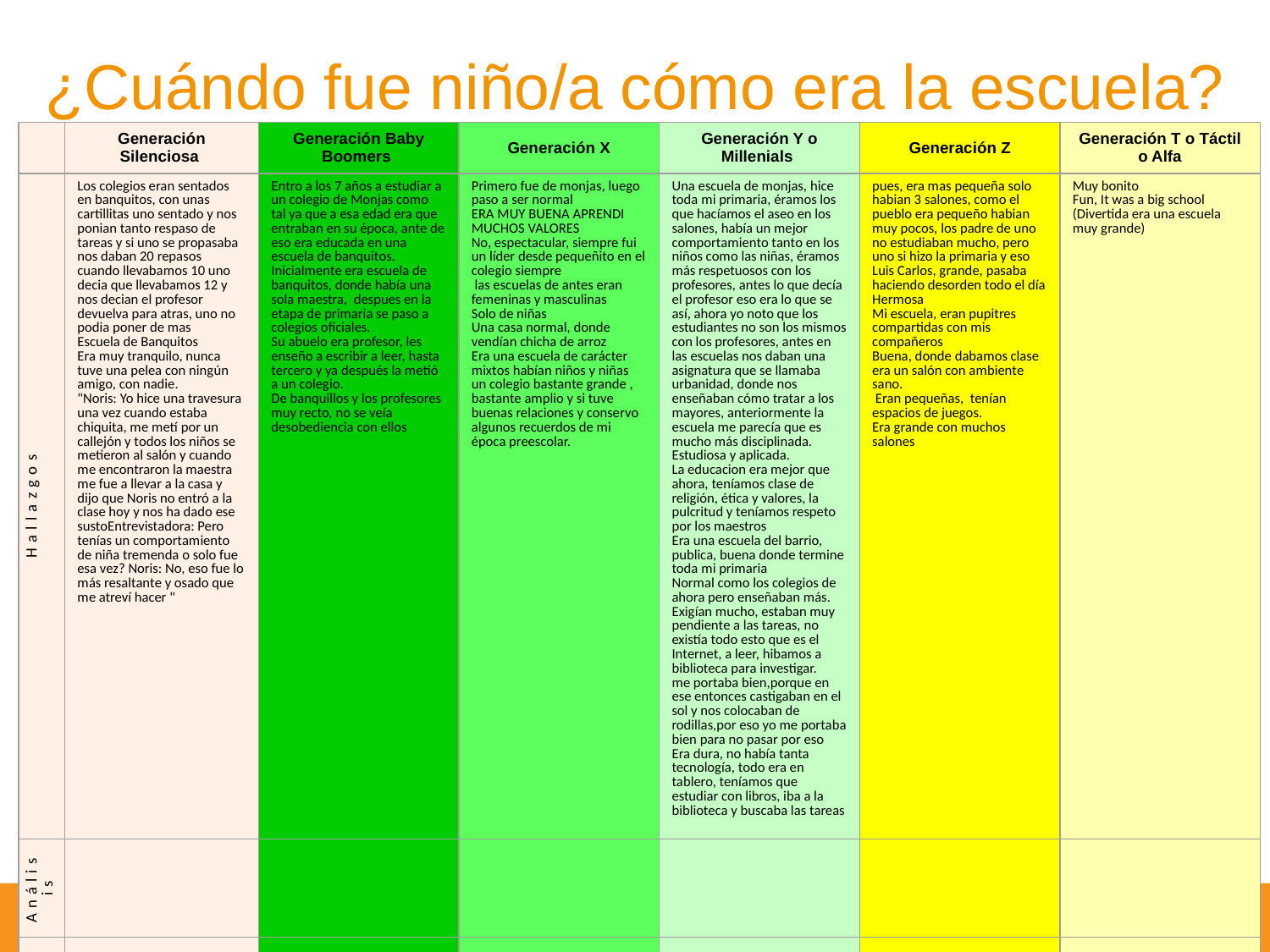

# ¿Cuándo fue niño/a cómo era la escuela?
|  | Generación Silenciosa | Generación Baby Boomers | Generación X | Generación Y o Millenials | Generación Z | Generación T o Táctil o Alfa |
| --- | --- | --- | --- | --- | --- | --- |
| Hallazgos | Los colegios eran sentados en banquitos, con unas cartillitas uno sentado y nos ponian tanto respaso de tareas y si uno se propasaba nos daban 20 repasos cuando llevabamos 10 uno decia que llevabamos 12 y nos decian el profesor devuelva para atras, uno no podia poner de mas Escuela de Banquitos Era muy tranquilo, nunca tuve una pelea con ningún amigo, con nadie. "Noris: Yo hice una travesura una vez cuando estaba chiquita, me metí por un callejón y todos los niños se metieron al salón y cuando me encontraron la maestra me fue a llevar a la casa y dijo que Noris no entró a la clase hoy y nos ha dado ese sustoEntrevistadora: Pero tenías un comportamiento de niña tremenda o solo fue esa vez? Noris: No, eso fue lo más resaltante y osado que me atreví hacer " | Entro a los 7 años a estudiar a un colegio de Monjas como tal ya que a esa edad era que entraban en su época, ante de eso era educada en una escuela de banquitos. Inicialmente era escuela de banquitos, donde había una sola maestra, despues en la etapa de primaria se paso a colegios oficiales. Su abuelo era profesor, les enseño a escribir a leer, hasta tercero y ya después la metió a un colegio. De banquillos y los profesores muy recto, no se veía desobediencia con ellos | Primero fue de monjas, luego paso a ser normal ERA MUY BUENA APRENDI MUCHOS VALORES No, espectacular, siempre fui un líder desde pequeñito en el colegio siempre las escuelas de antes eran femeninas y masculinas Solo de niñas Una casa normal, donde vendían chicha de arroz Era una escuela de carácter mixtos habían niños y niñas un colegio bastante grande , bastante amplio y si tuve buenas relaciones y conservo algunos recuerdos de mi época preescolar. | Una escuela de monjas, hice toda mi primaria, éramos los que hacíamos el aseo en los salones, había un mejor comportamiento tanto en los niños como las niñas, éramos más respetuosos con los profesores, antes lo que decía el profesor eso era lo que se así, ahora yo noto que los estudiantes no son los mismos con los profesores, antes en las escuelas nos daban una asignatura que se llamaba urbanidad, donde nos enseñaban cómo tratar a los mayores, anteriormente la escuela me parecía que es mucho más disciplinada. Estudiosa y aplicada. La educacion era mejor que ahora, teníamos clase de religión, ética y valores, la pulcritud y teníamos respeto por los maestros Era una escuela del barrio, publica, buena donde termine toda mi primaria Normal como los colegios de ahora pero enseñaban más. Exigían mucho, estaban muy pendiente a las tareas, no existía todo esto que es el Internet, a leer, hibamos a biblioteca para investigar. me portaba bien,porque en ese entonces castigaban en el sol y nos colocaban de rodillas,por eso yo me portaba bien para no pasar por eso Era dura, no había tanta tecnología, todo era en tablero, teníamos que estudiar con libros, iba a la biblioteca y buscaba las tareas | pues, era mas pequeña solo habian 3 salones, como el pueblo era pequeño habian muy pocos, los padre de uno no estudiaban mucho, pero uno si hizo la primaria y eso Luis Carlos, grande, pasaba haciendo desorden todo el día Hermosa Mi escuela, eran pupitres compartidas con mis compañeros Buena, donde dabamos clase era un salón con ambiente sano. Eran pequeñas, tenían espacios de juegos. Era grande con muchos salones | Muy bonito Fun, It was a big school (Divertida era una escuela muy grande) |
| Análisis |  |  |  |  |  |  |
| Discusión |  |  |  |  |  |  |
35